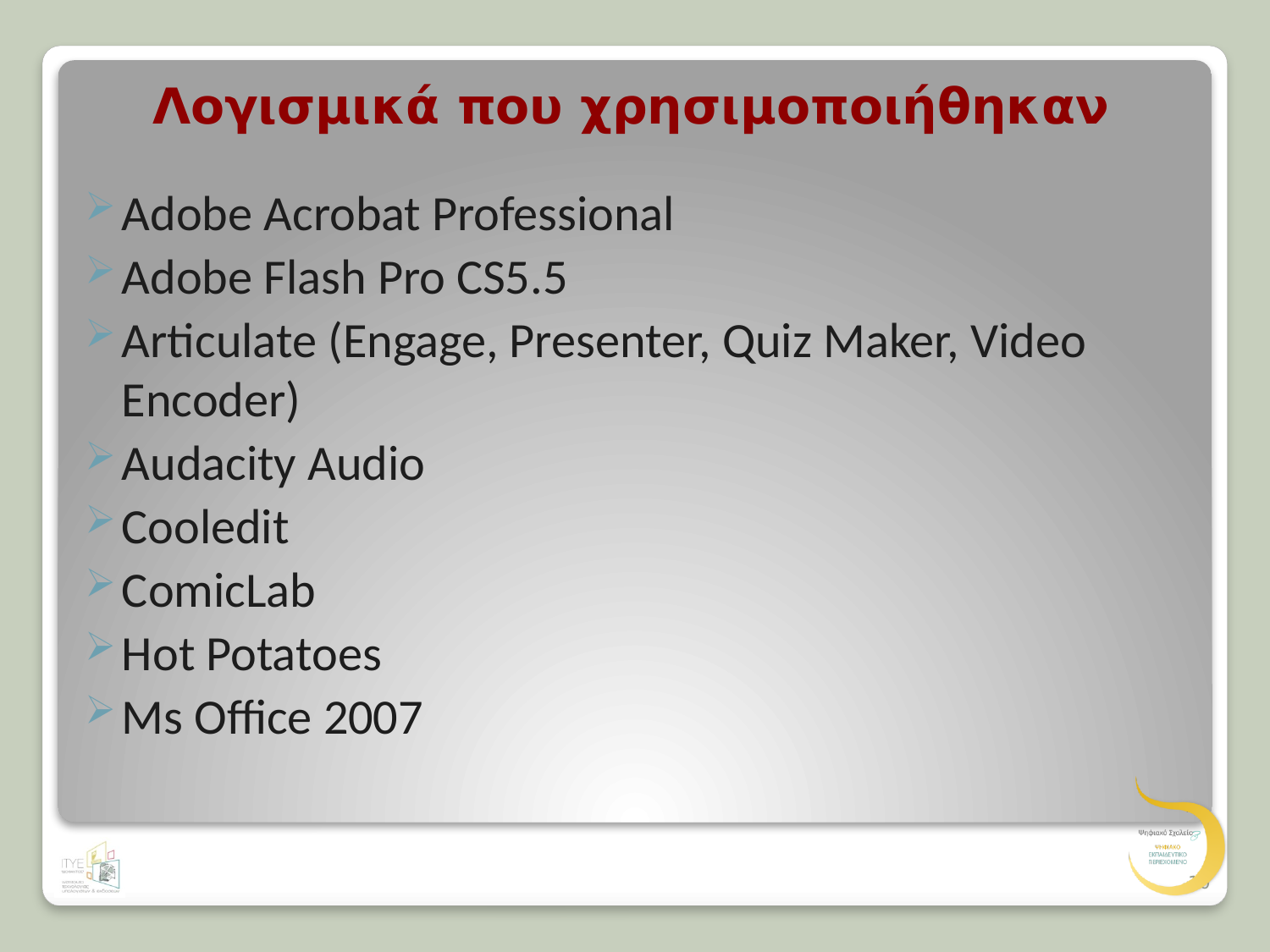

# Λογισμικά που χρησιμοποιήθηκαν
Adobe Acrobat Professional
Adobe Flash Pro CS5.5
Articulate (Engage, Presenter, Quiz Maker, Video Encoder)
Audacity Audio
Cooledit
ComicLab
Hot Potatoes
Ms Office 2007

10